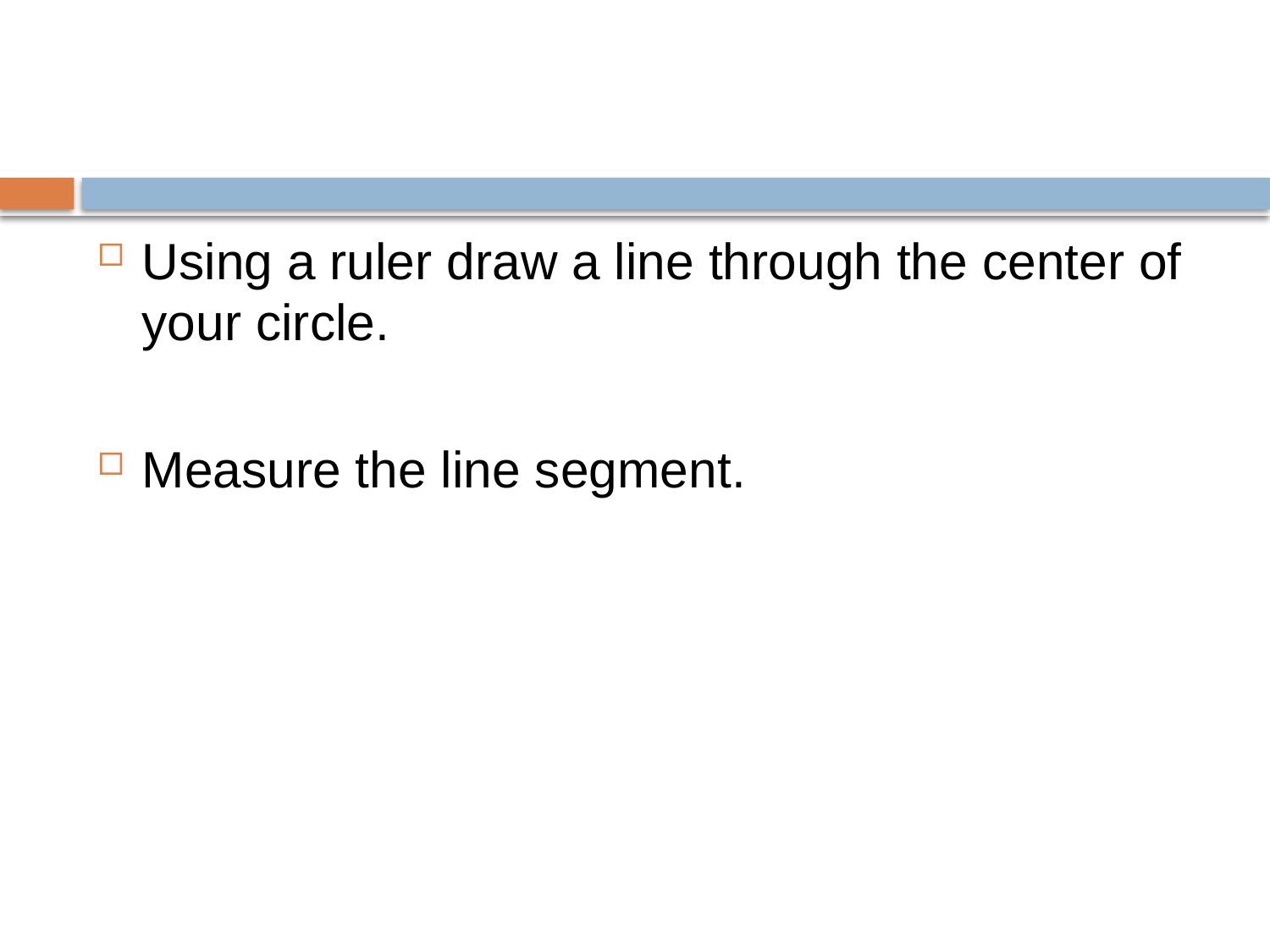

#
Using a ruler draw a line through the center of your circle.

Measure the line segment.